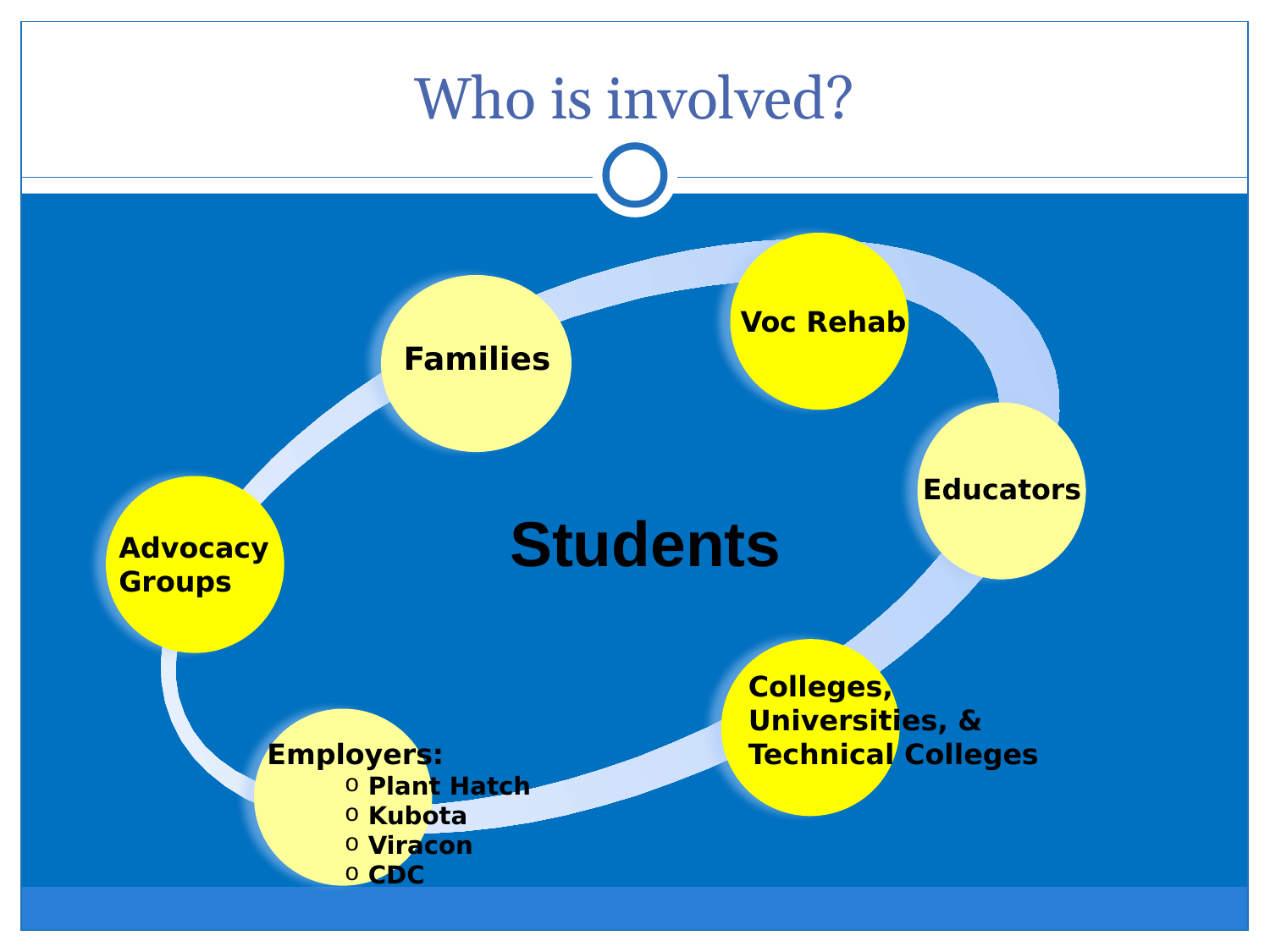

# Who is involved?

Voc Rehab

Families

Educators

Students
Advocacy
Groups

Colleges,
Universities, &
Technical Colleges

Employers:
 Plant Hatch
 Kubota
 Viracon
 CDC